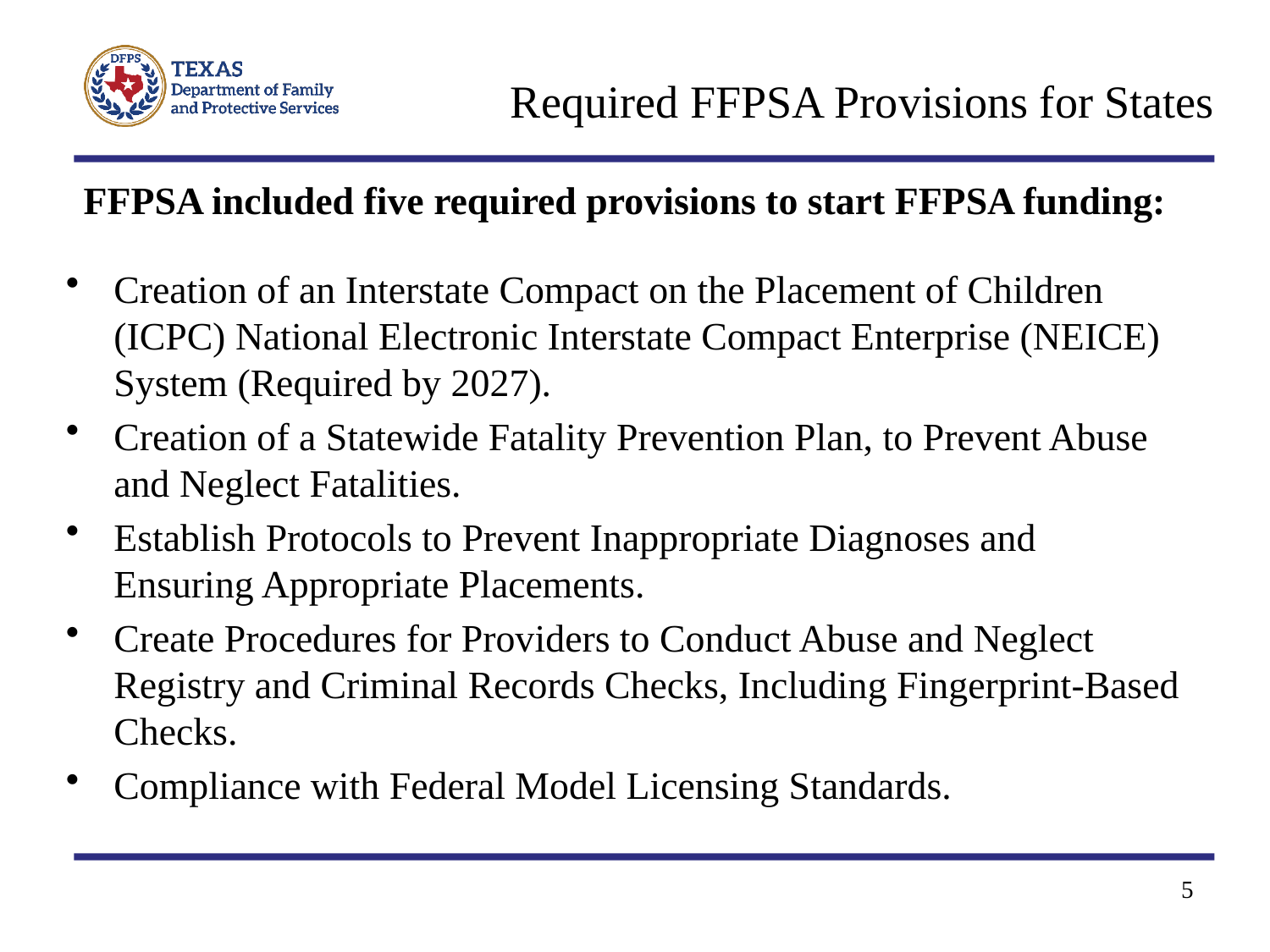

# Required FFPSA Provisions for States
FFPSA included five required provisions to start FFPSA funding:

Creation of an Interstate Compact on the Placement of Children (ICPC) National Electronic Interstate Compact Enterprise (NEICE) System (Required by 2027).
Creation of a Statewide Fatality Prevention Plan, to Prevent Abuse and Neglect Fatalities.
Establish Protocols to Prevent Inappropriate Diagnoses and Ensuring Appropriate Placements.
Create Procedures for Providers to Conduct Abuse and Neglect Registry and Criminal Records Checks, Including Fingerprint-Based Checks.
Compliance with Federal Model Licensing Standards.

5